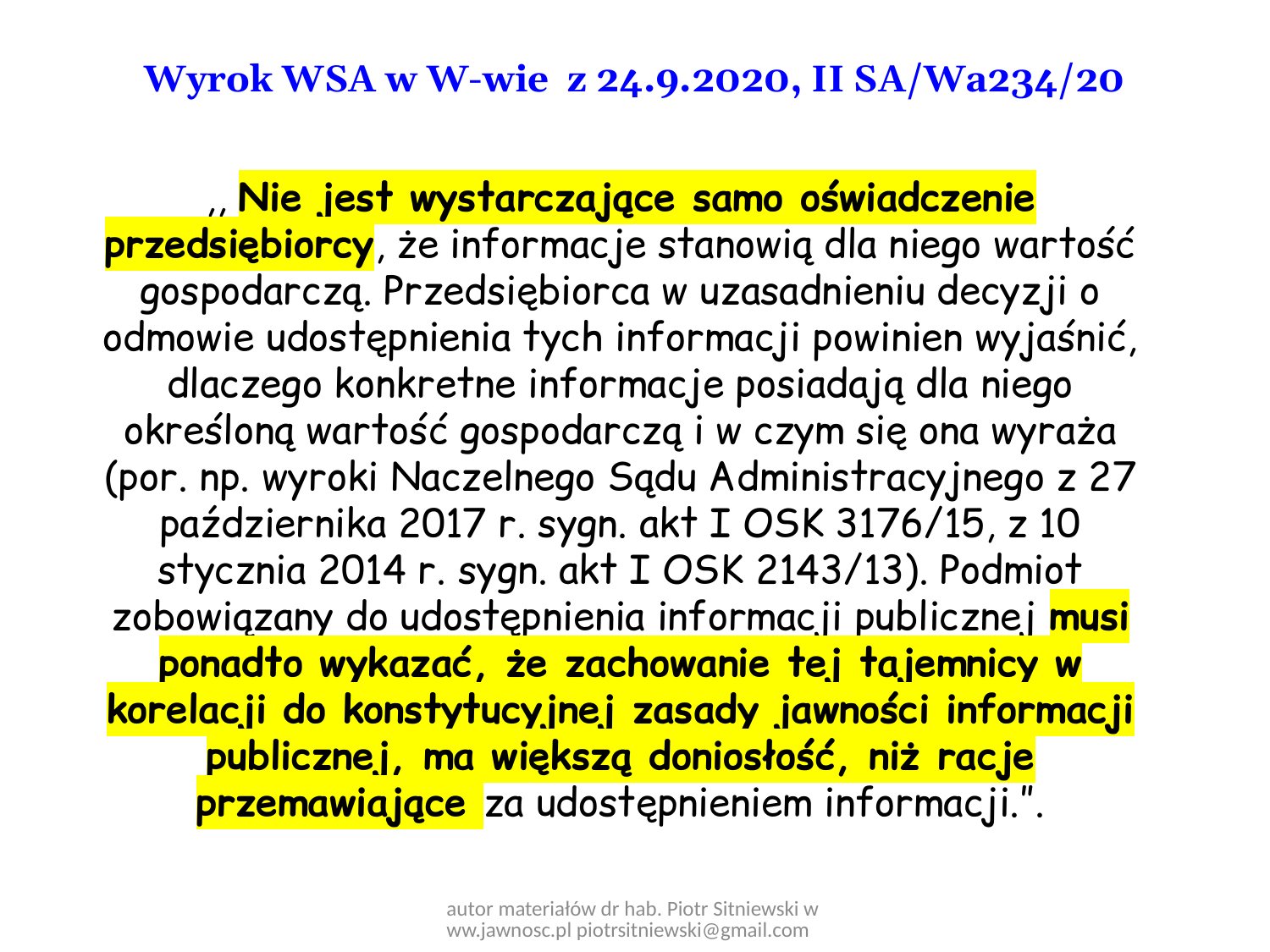

# Wyrok WSA w W-wie  z 24.9.2020, II SA/Wa234/20
,, Nie jest wystarczające samo oświadczenie przedsiębiorcy, że informacje stanowią dla niego wartość gospodarczą. Przedsiębiorca w uzasadnieniu decyzji o odmowie udostępnienia tych informacji powinien wyjaśnić, dlaczego konkretne informacje posiadają dla niego określoną wartość gospodarczą i w czym się ona wyraża (por. np. wyroki Naczelnego Sądu Administracyjnego z 27 października 2017 r. sygn. akt I OSK 3176/15, z 10 stycznia 2014 r. sygn. akt I OSK 2143/13). Podmiot zobowiązany do udostępnienia informacji publicznej musi ponadto wykazać, że zachowanie tej tajemnicy w korelacji do konstytucyjnej zasady jawności informacji publicznej, ma większą doniosłość, niż racje przemawiające za udostępnieniem informacji.”.

autor materiałów dr hab. Piotr Sitniewski www.jawnosc.pl piotrsitniewski@gmail.com